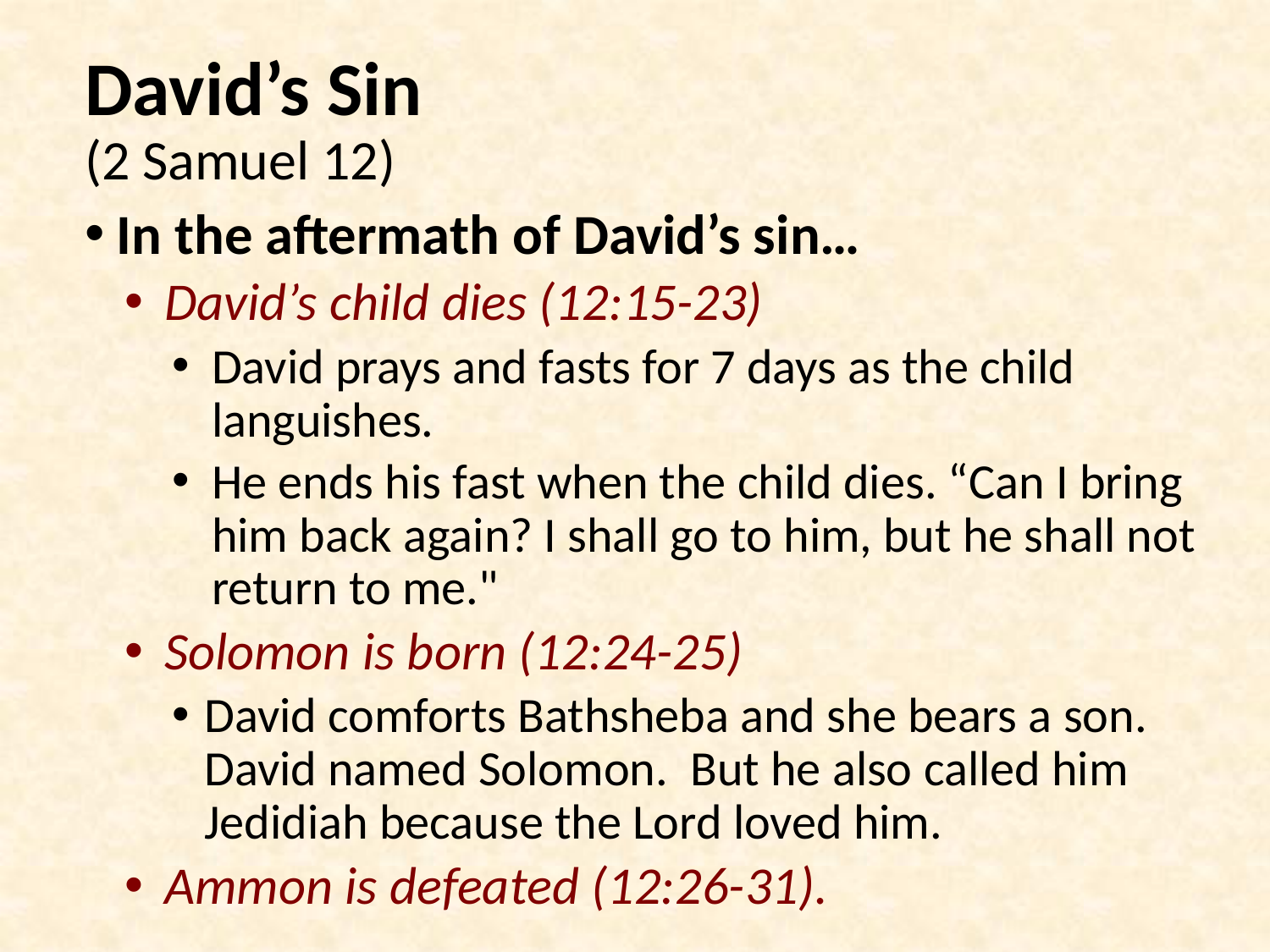

# David’s Sin (2 Samuel 12)
In the aftermath of David’s sin…
David’s child dies (12:15-23)
David prays and fasts for 7 days as the child languishes.
He ends his fast when the child dies. “Can I bring him back again? I shall go to him, but he shall not return to me."
Solomon is born (12:24-25)
David comforts Bathsheba and she bears a son. David named Solomon.  But he also called him Jedidiah because the Lord loved him.
Ammon is defeated (12:26-31).